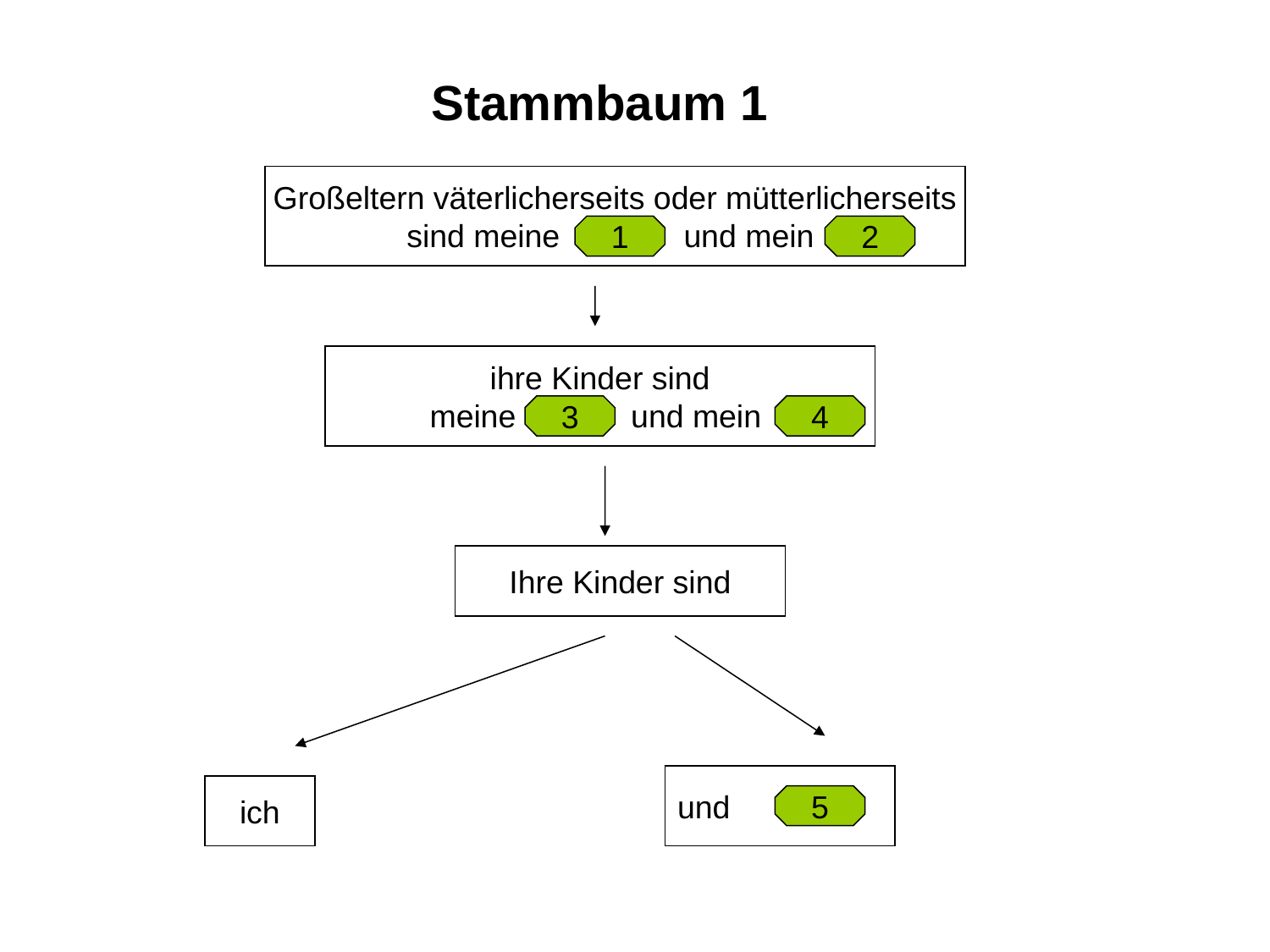

# Stammbaum 1
Großeltern väterlicherseits oder mütterlicherseits
sind meine              und mein
1
2

ihre Kinder sind
meine             und mein
3
4

Ihre Kinder sind

und
ich
5